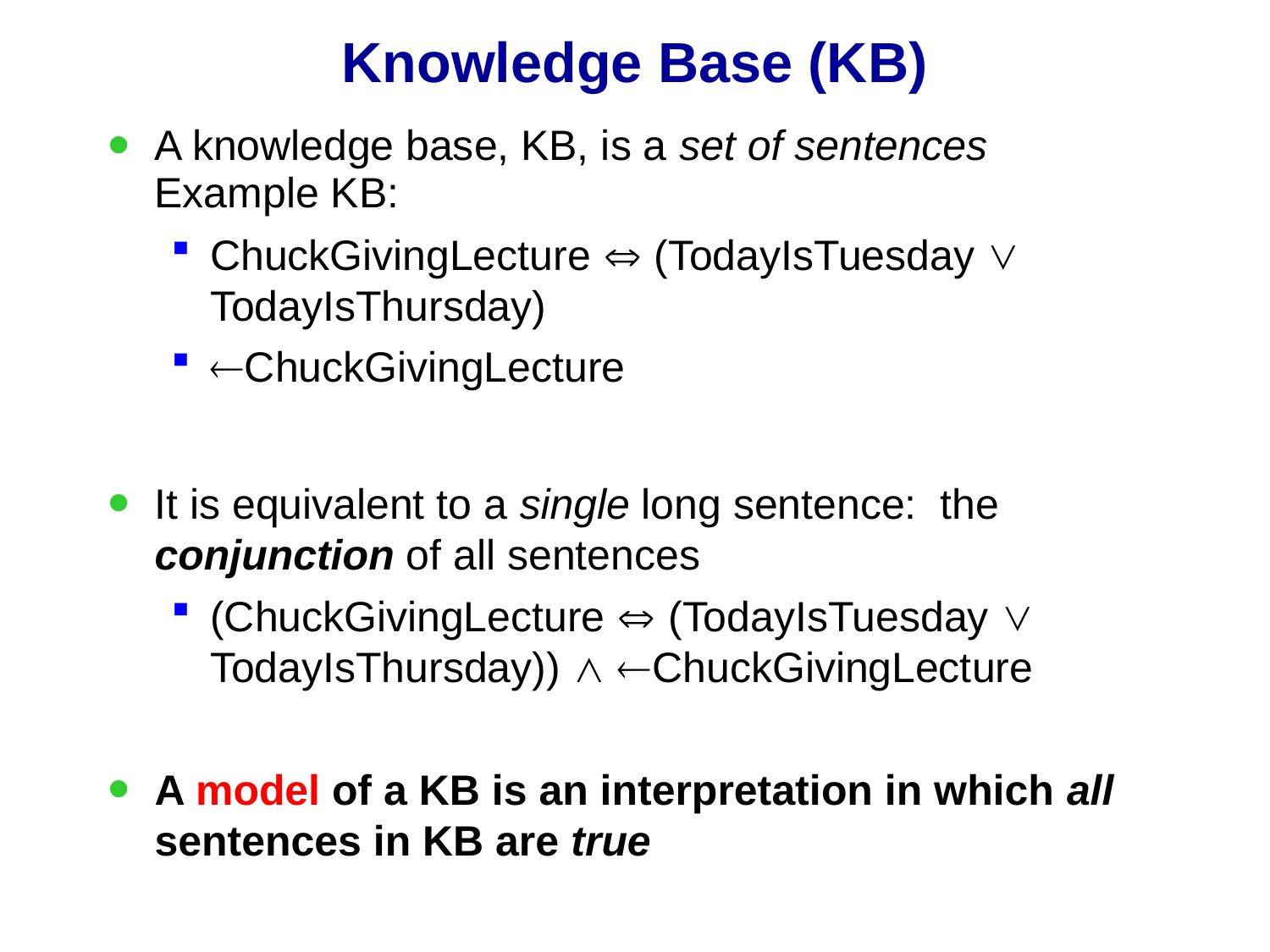

# Knowledge Base (KB)
A knowledge base, KB, is a set of sentences  Example KB:
ChuckGivingLecture ⇔ (TodayIsTuesday ∨ TodayIsThursday)
←ChuckGivingLecture

It is equivalent to a single long sentence:  the conjunction of all sentences
(ChuckGivingLecture ⇔ (TodayIsTuesday ∨ TodayIsThursday)) ∧ ←ChuckGivingLecture

A model of a KB is an interpretation in which all sentences in KB are true